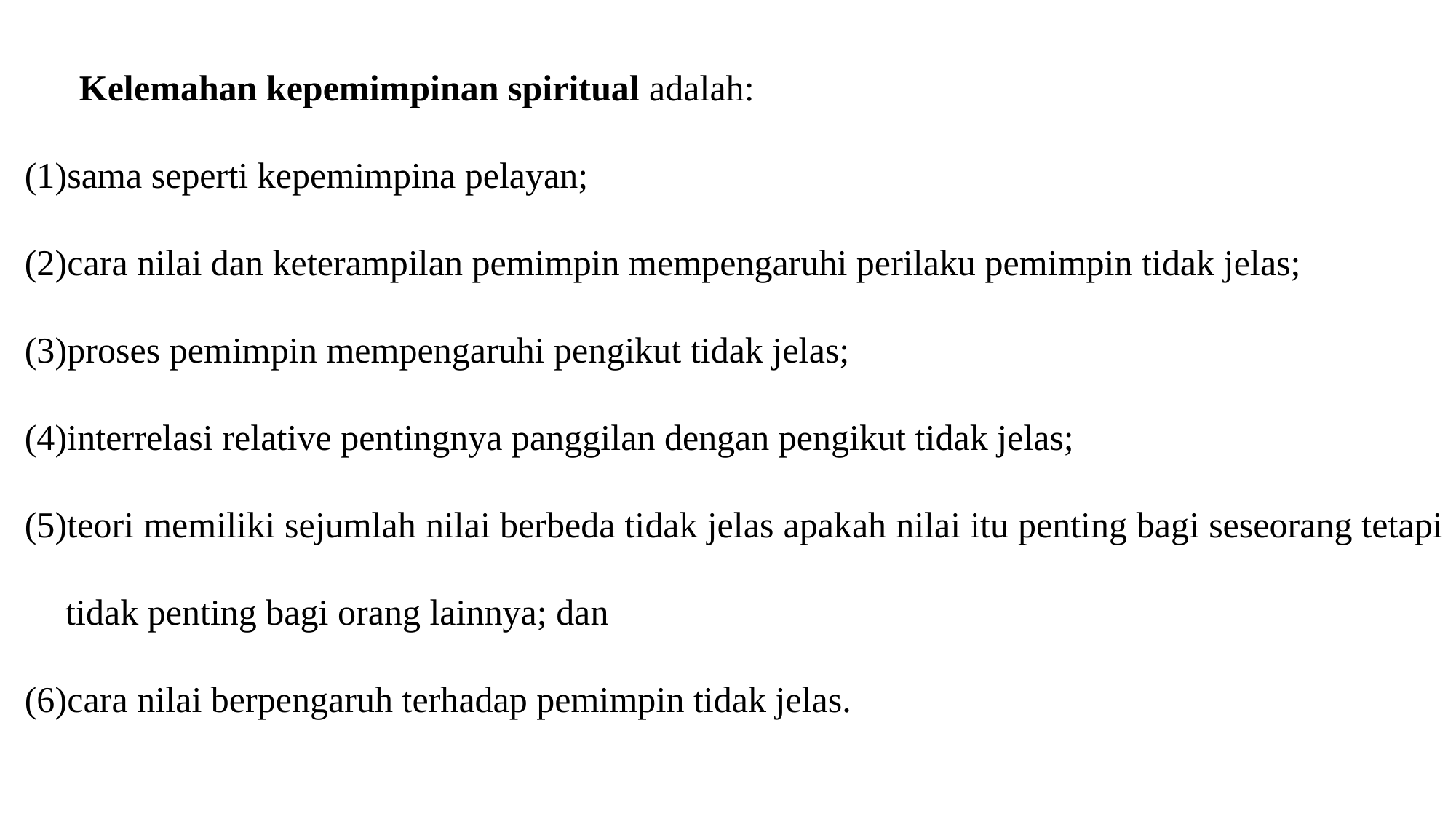

Kelemahan kepemimpinan spiritual adalah:
sama seperti kepemimpina pelayan;
cara nilai dan keterampilan pemimpin mempengaruhi perilaku pemimpin tidak jelas;
proses pemimpin mempengaruhi pengikut tidak jelas;
interrelasi relative pentingnya panggilan dengan pengikut tidak jelas;
teori memiliki sejumlah nilai berbeda tidak jelas apakah nilai itu penting bagi seseorang tetapi tidak penting bagi orang lainnya; dan
cara nilai berpengaruh terhadap pemimpin tidak jelas.